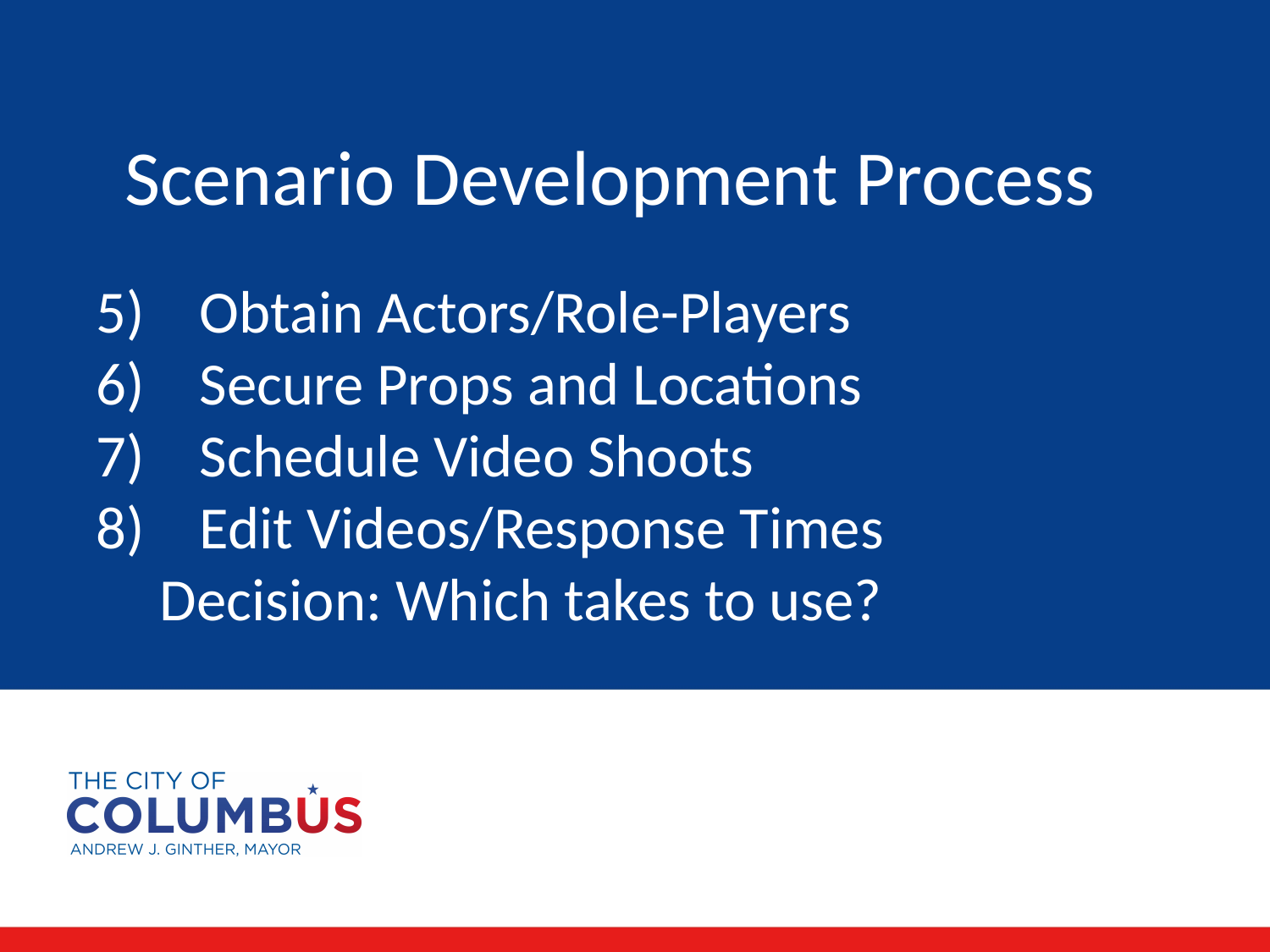

Scenario Development Process
Obtain Actors/Role-Players
Secure Props and Locations
Schedule Video Shoots
Edit Videos/Response Times
Decision: Which takes to use?